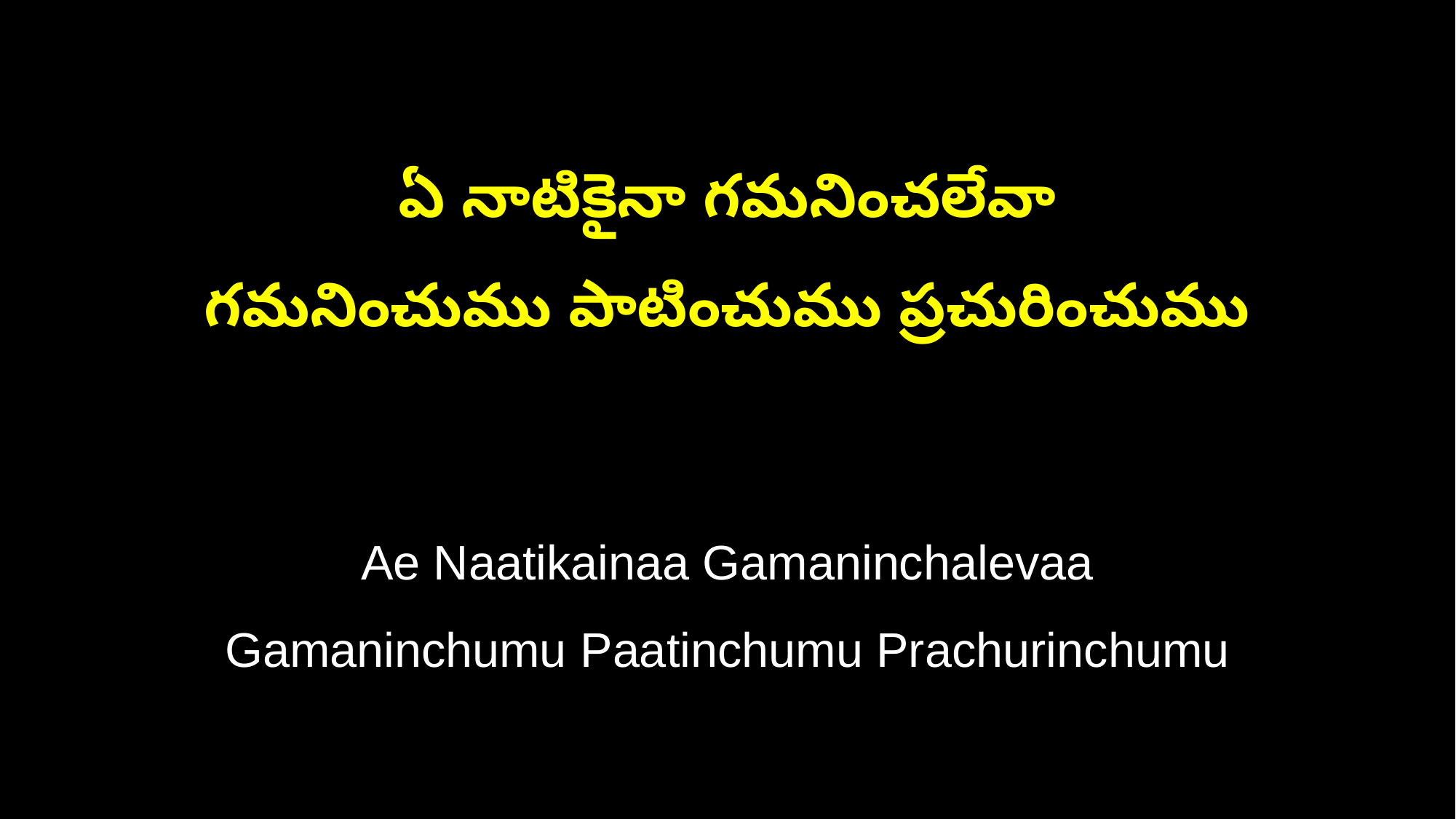

ఏ నాటికైనా గమనించలేవా
గమనించుము పాటించుము ప్రచురించుము
Ae Naatikainaa Gamaninchalevaa
Gamaninchumu Paatinchumu Prachurinchumu